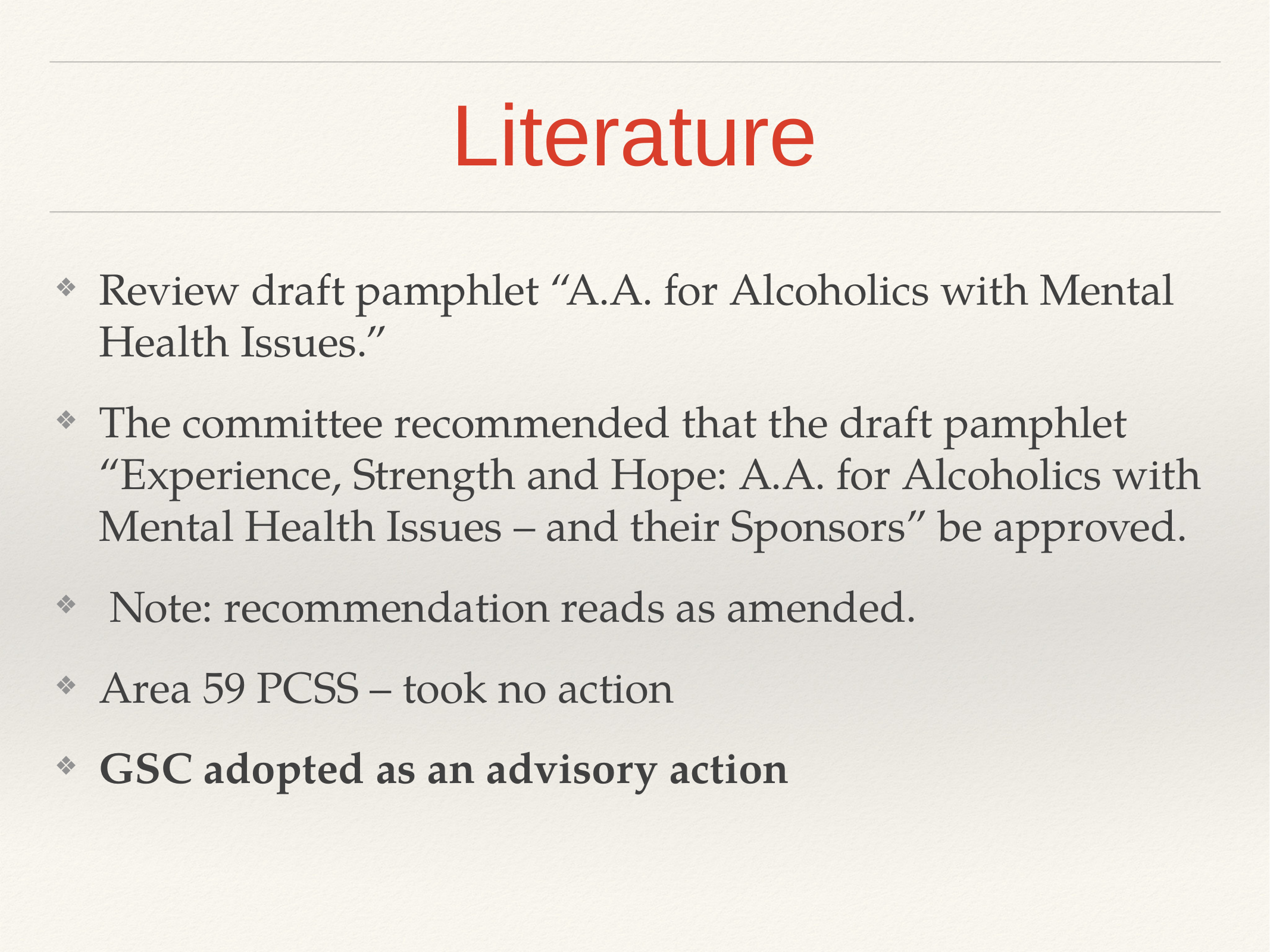

# Literature
Review draft pamphlet “A.A. for Alcoholics with Mental Health Issues.”
The committee recommended that the draft pamphlet “Experience, Strength and Hope: A.A. for Alcoholics with Mental Health Issues – and their Sponsors” be approved.
 Note: recommendation reads as amended.
Area 59 PCSS – took no action
GSC adopted as an advisory action